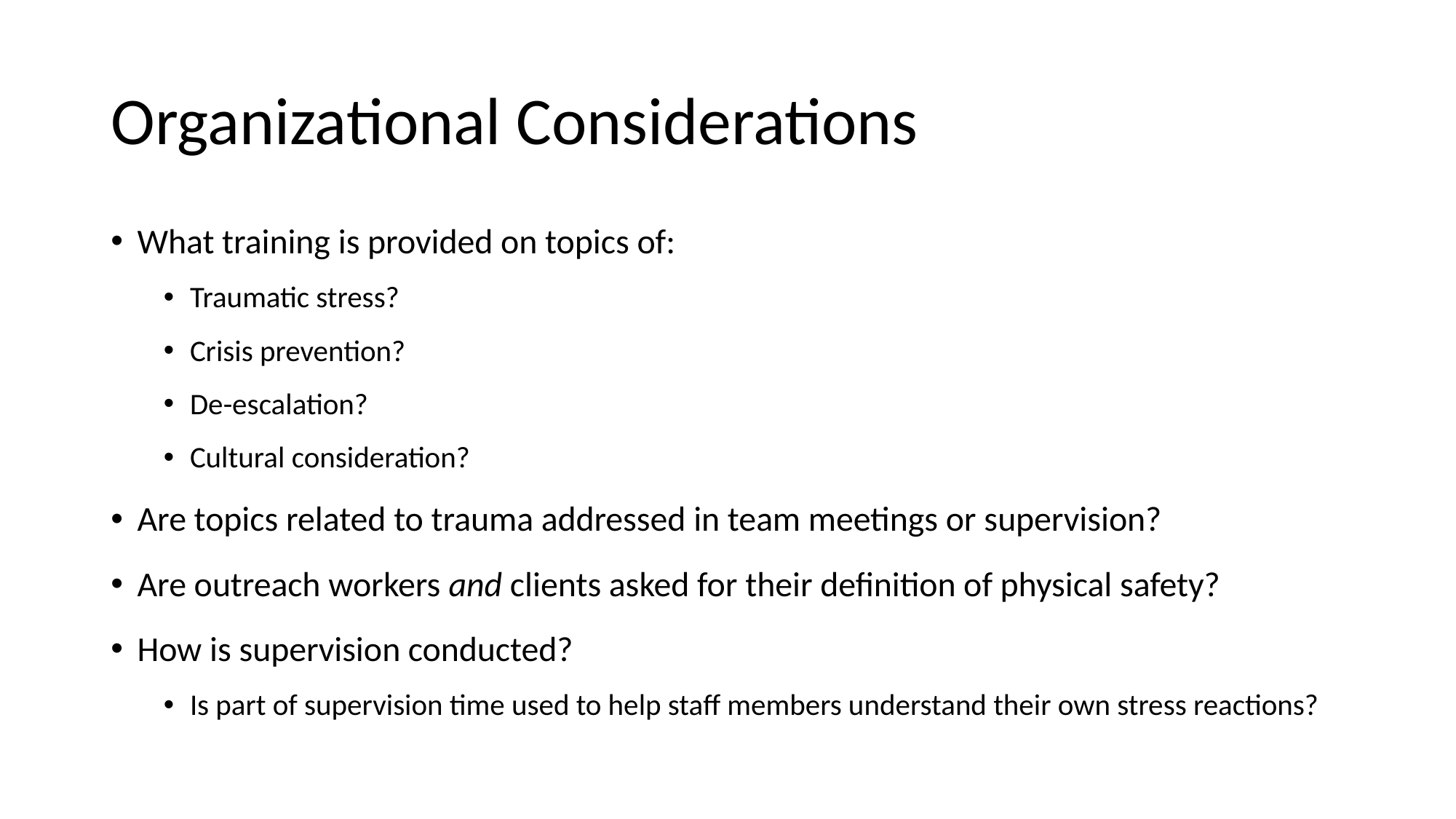

# Organizational Considerations
What training is provided on topics of:
Traumatic stress?
Crisis prevention?
De-escalation?
Cultural consideration?
Are topics related to trauma addressed in team meetings or supervision?
Are outreach workers and clients asked for their definition of physical safety?
How is supervision conducted?
Is part of supervision time used to help staff members understand their own stress reactions?